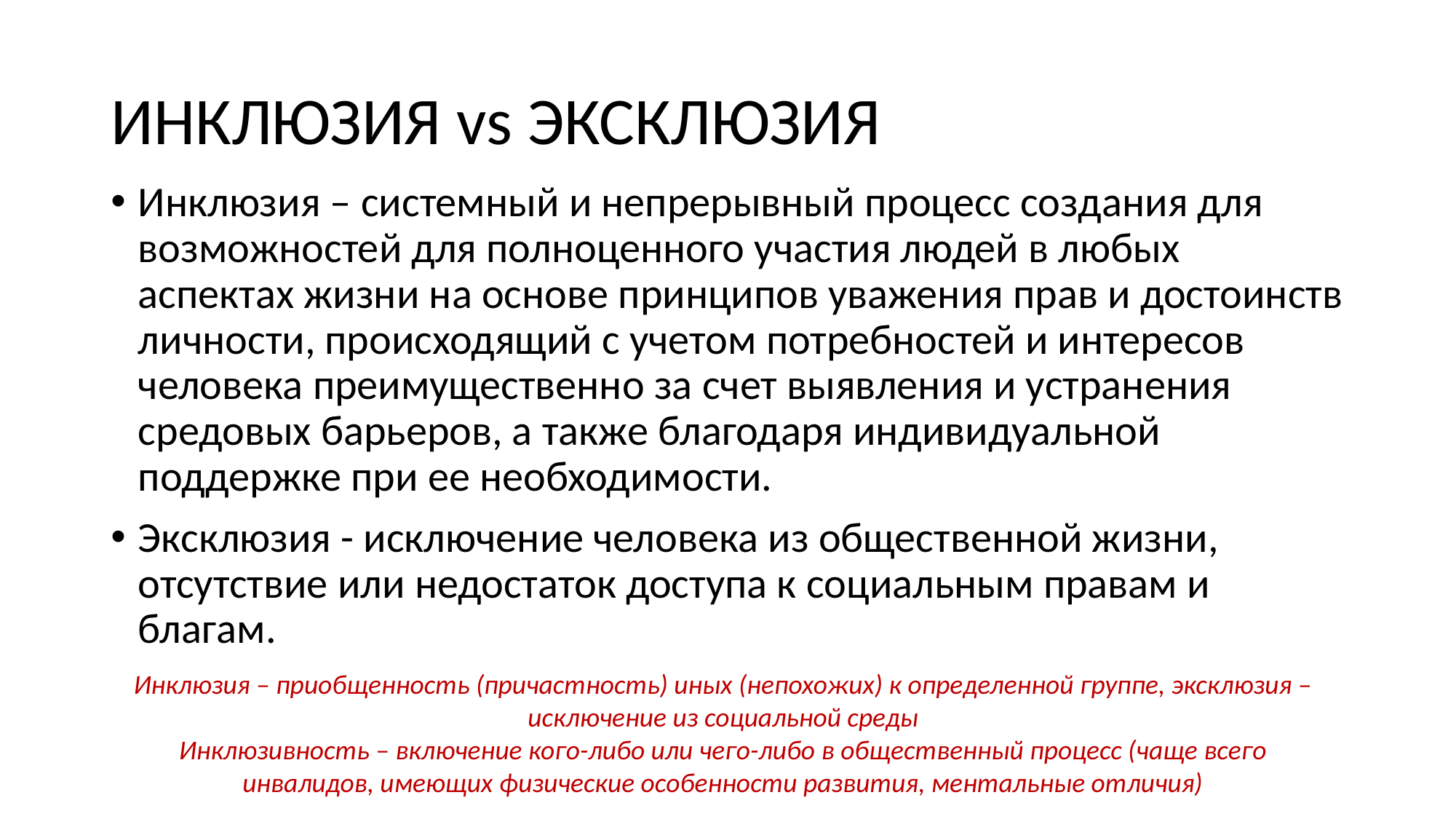

# ИНКЛЮЗИЯ vs ЭКСКЛЮЗИЯ
Инклюзия – системный и непрерывный процесс создания для возможностей для полноценного участия людей в любых аспектах жизни на основе принципов уважения прав и достоинств личности, происходящий с учетом потребностей и интересов человека преимущественно за счет выявления и устранения средовых барьеров, а также благодаря индивидуальной поддержке при ее необходимости.
Эксклюзия - исключение человека из общественной жизни, отсутствие или недостаток доступа к социальным правам и благам.
Инклюзия – приобщенность (причастность) иных (непохожих) к определенной группе, эксклюзия – исключение из социальной среды
Инклюзивность – включение кого-либо или чего-либо в общественный процесс (чаще всего инвалидов, имеющих физические особенности развития, ментальные отличия)